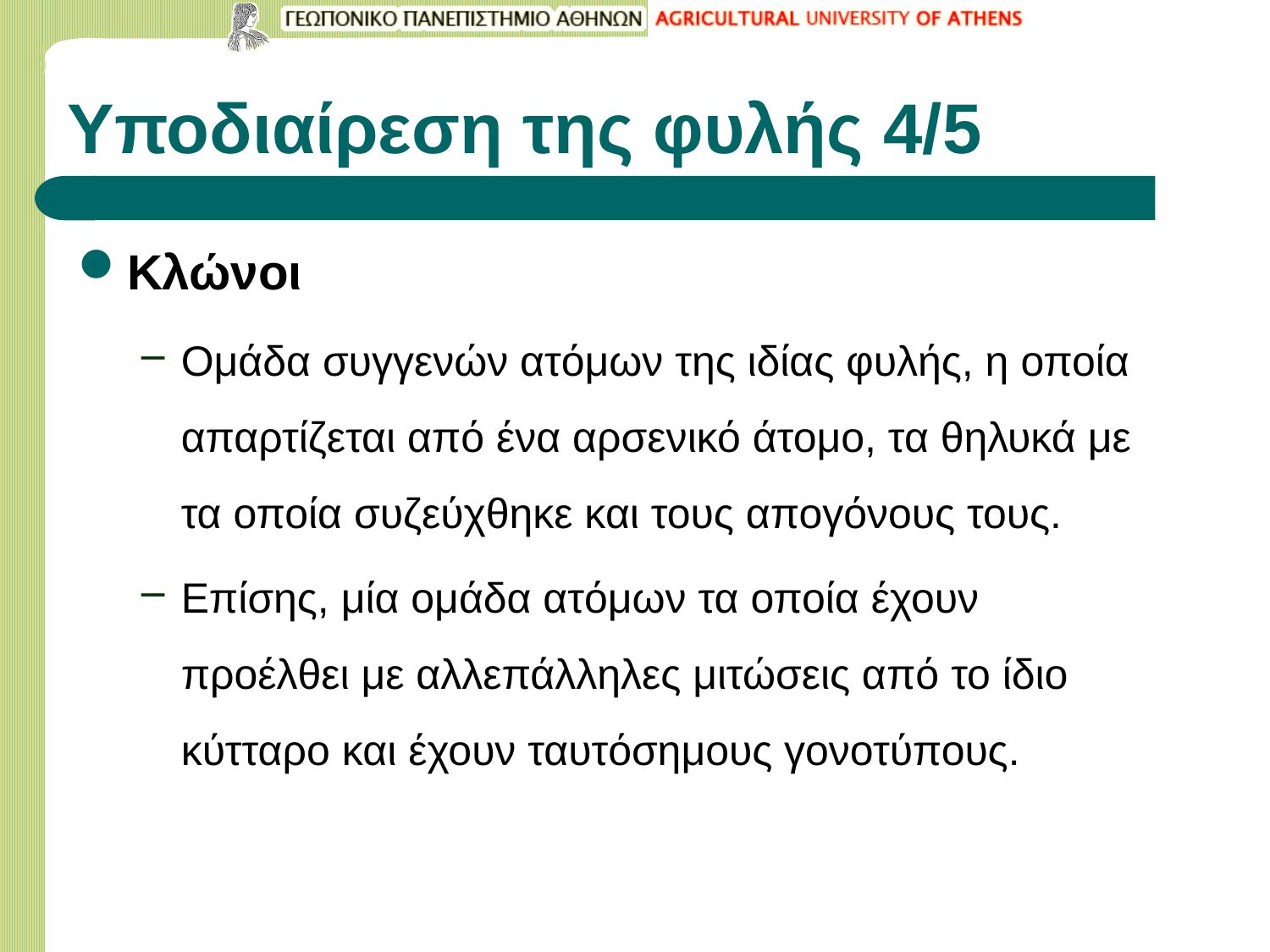

# Υποδιαίρεση της φυλής 4/5
Kλώνοι
Ομάδα συγγενών ατόμων της ιδίας φυλής, η οποία απαρτίζεται από ένα αρσενικό άτομο, τα θηλυκά με τα οποία συζεύχθηκε και τους απογόνους τους.
Επίσης, μία ομάδα ατόμων τα οποία έχουν προέλθει με αλλεπάλληλες μιτώσεις από το ίδιο κύτταρο και έχουν ταυτόσημους γονοτύπους.